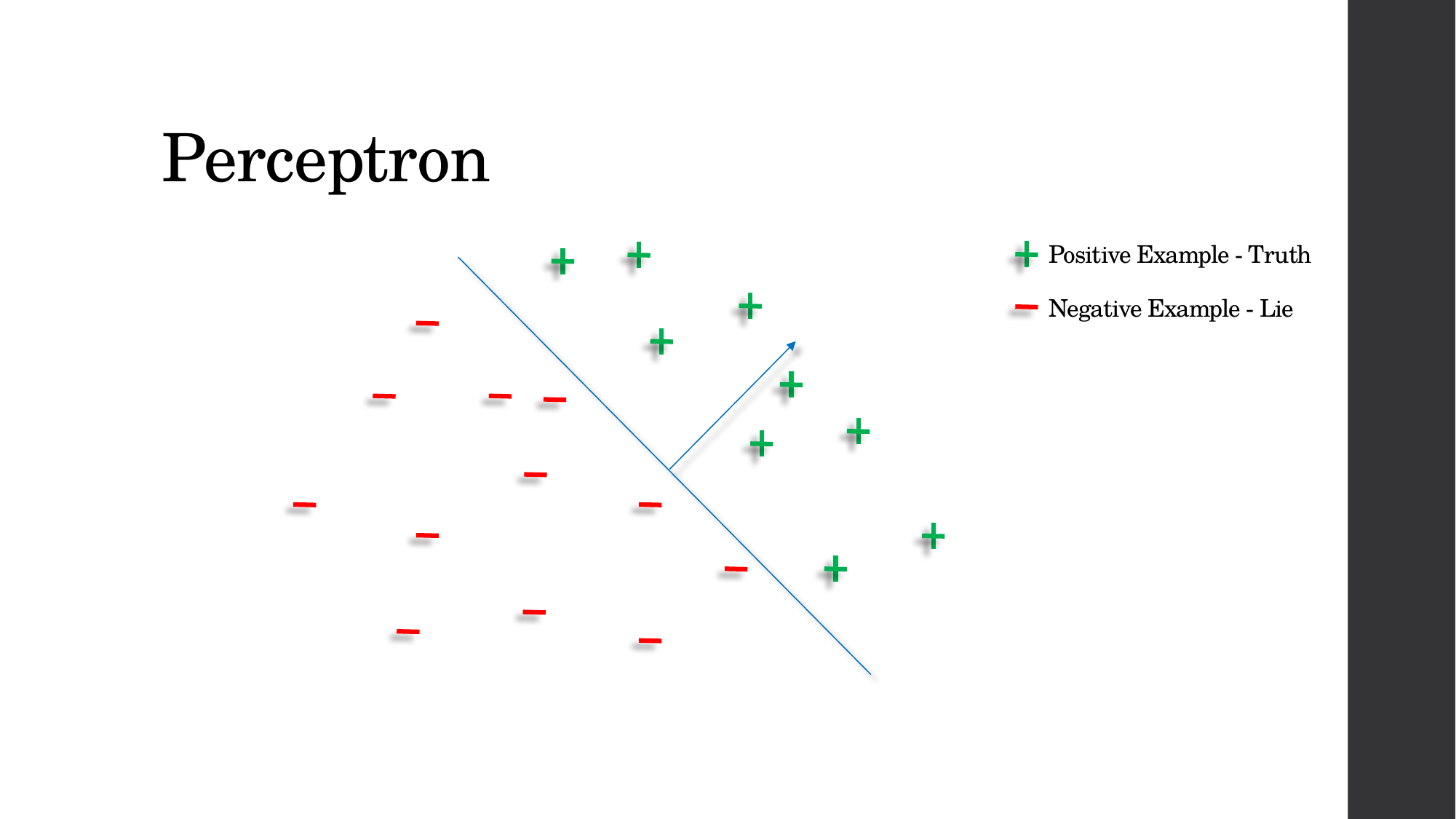

# Perceptron
Positive Example - Truth
Negative Example - Lie